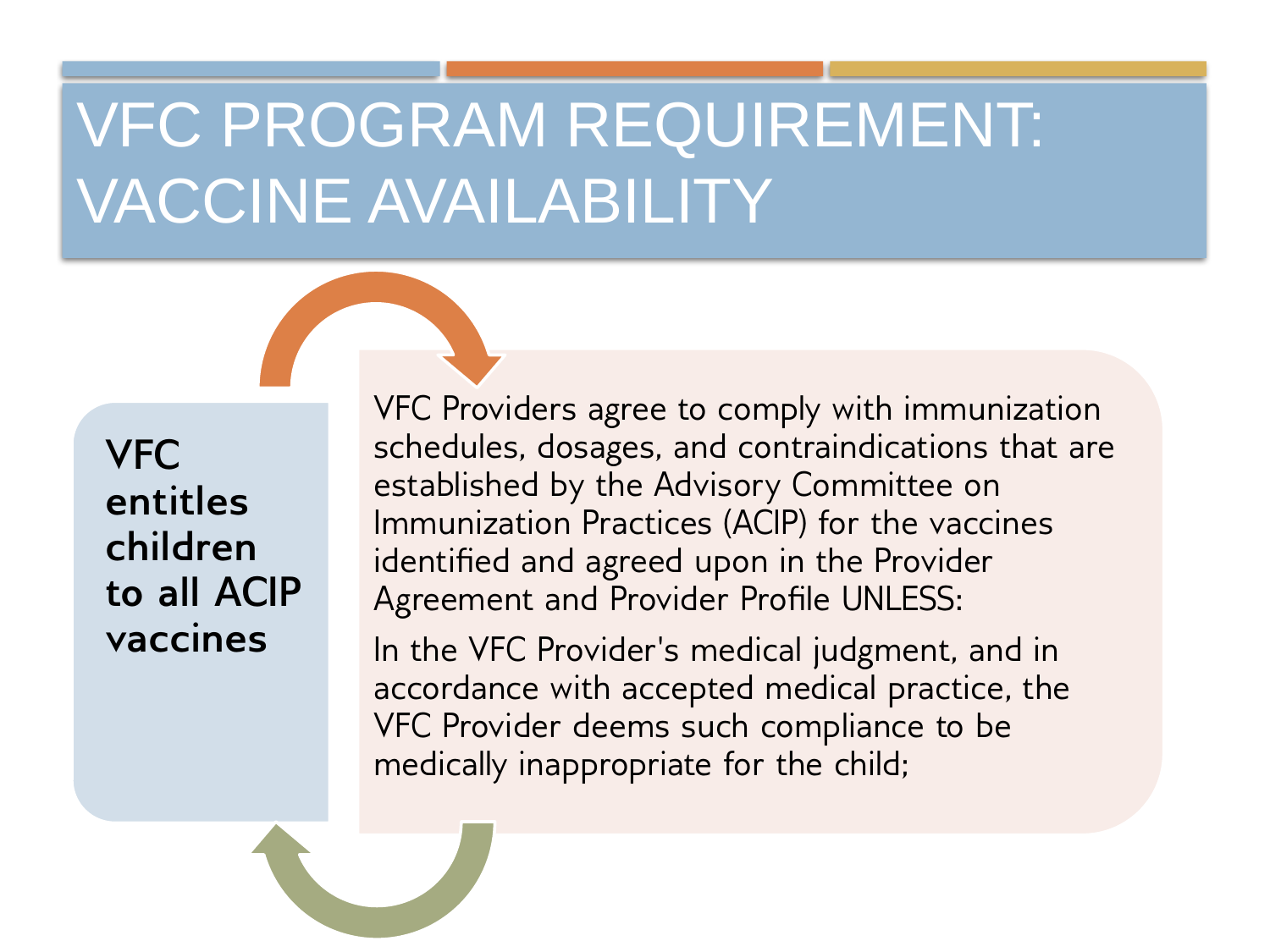

# VFC Program Requirement:  Vaccine Availability
VFC entitles children to all ACIP vaccines
VFC Providers agree to comply with immunization schedules, dosages, and contraindications that are established by the Advisory Committee on Immunization Practices (ACIP) for the vaccines identified and agreed upon in the Provider Agreement and Provider Profile UNLESS:
In the VFC Provider's medical judgment, and in accordance with accepted medical practice, the VFC Provider deems such compliance to be medically inappropriate for the child;